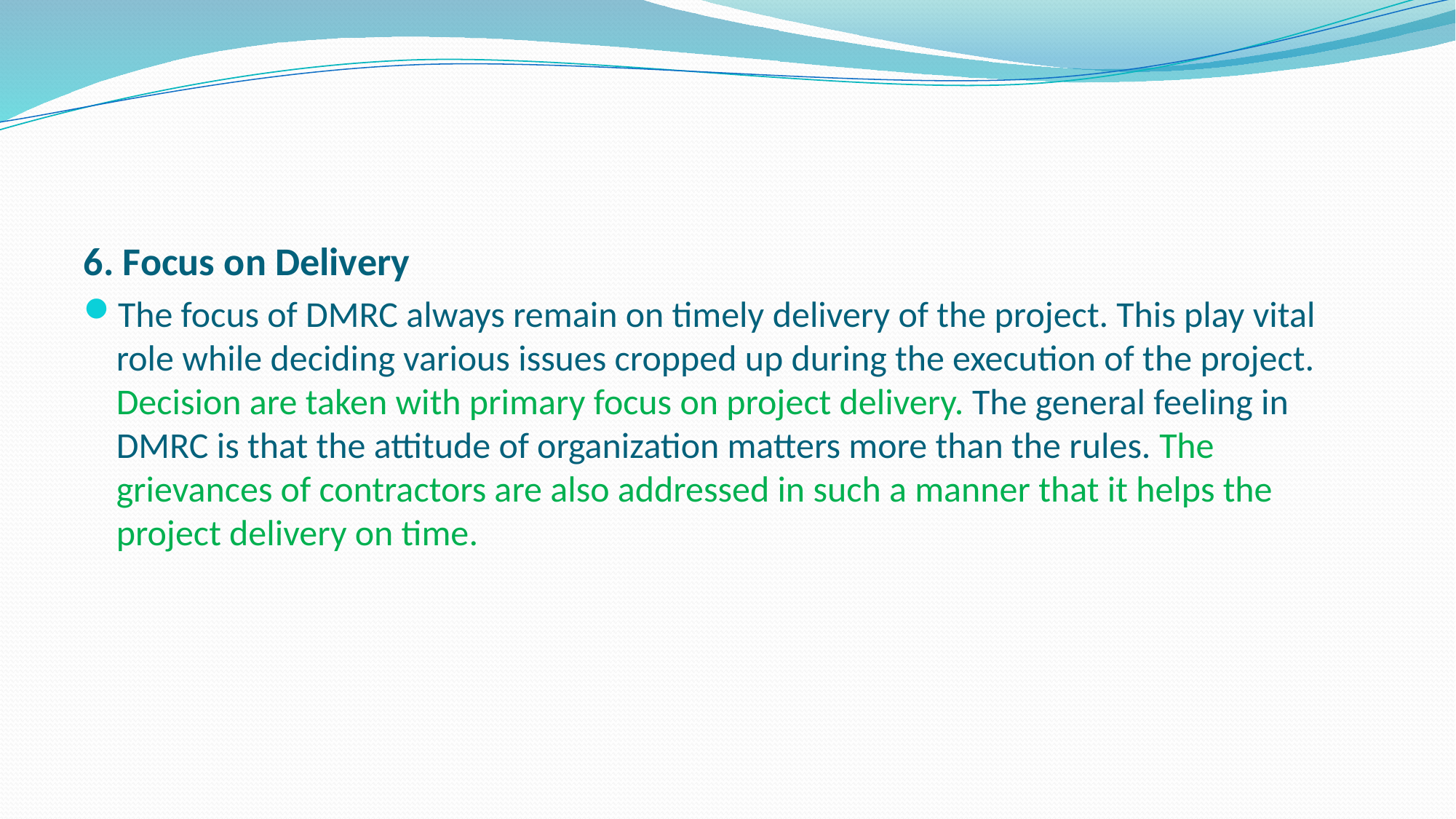

#
6. Focus on Delivery
The focus of DMRC always remain on timely delivery of the project. This play vital role while deciding various issues cropped up during the execution of the project. Decision are taken with primary focus on project delivery. The general feeling in DMRC is that the attitude of organization matters more than the rules. The grievances of contractors are also addressed in such a manner that it helps the project delivery on time.